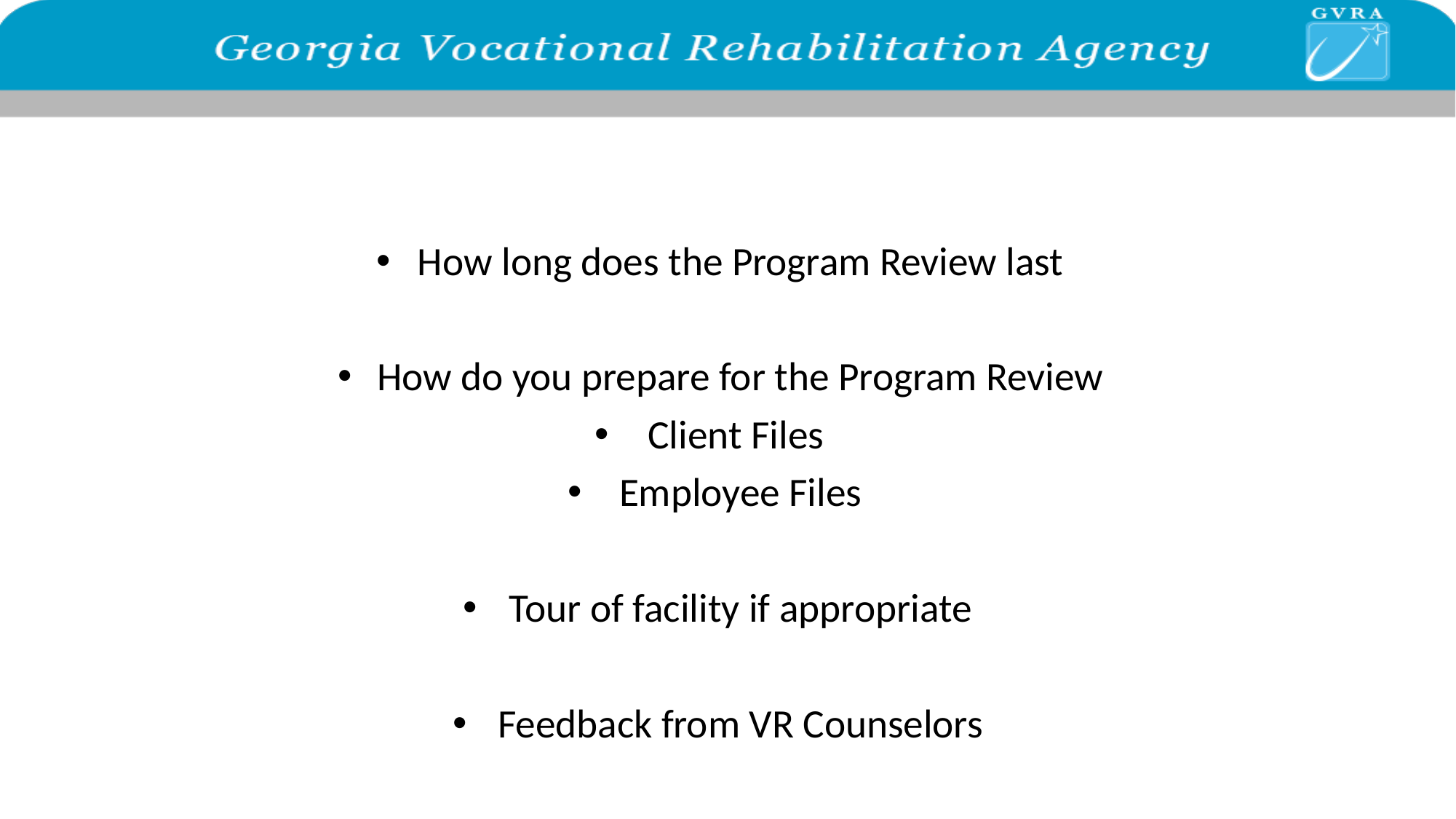

How long does the Program Review last

How do you prepare for the Program Review
Client Files
Employee Files

Tour of facility if appropriate

Feedback from VR Counselors